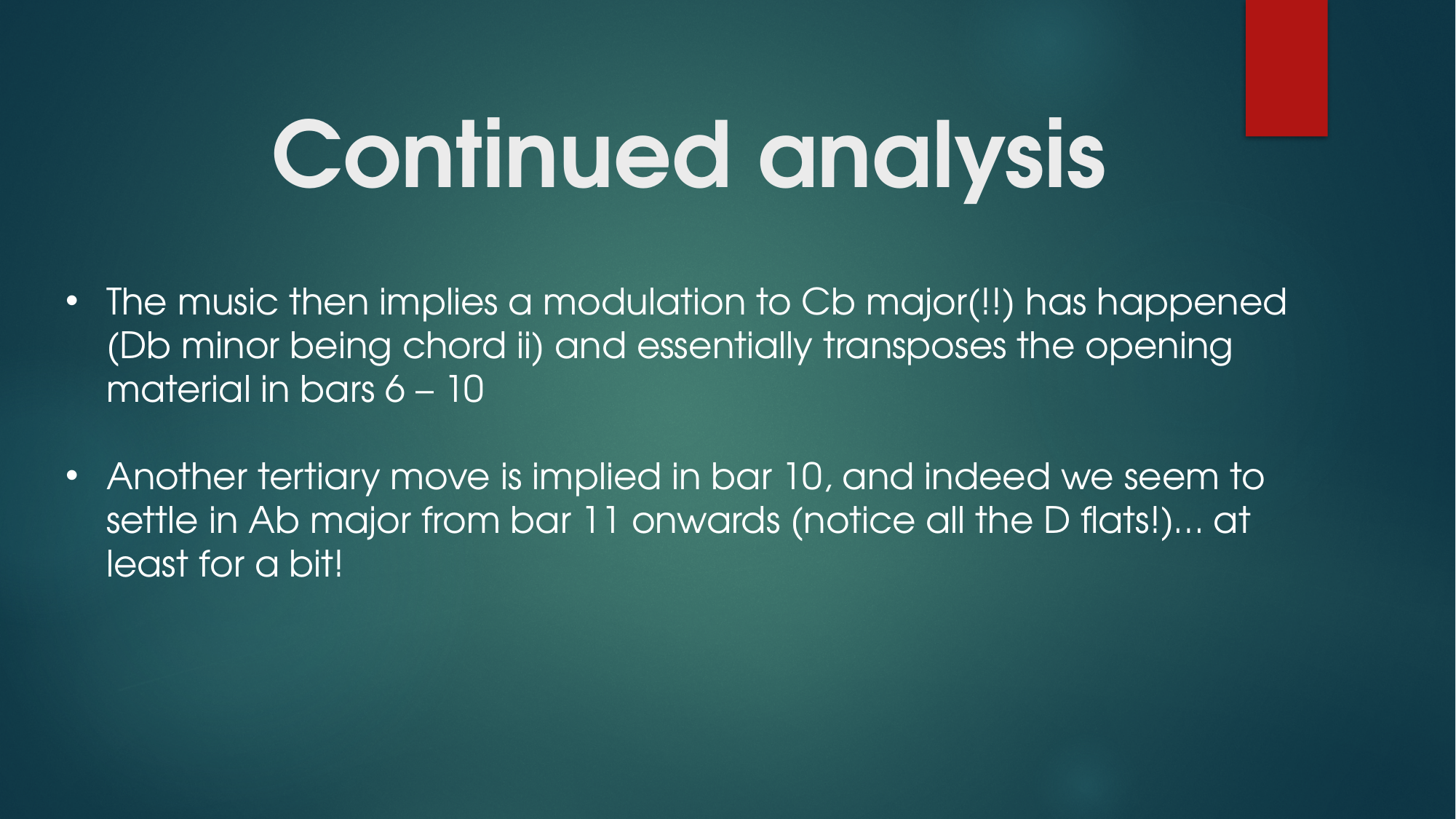

# Continued analysis
The music then implies a modulation to Cb major(!!) has happened (Db minor being chord ii) and essentially transposes the opening material in bars 6 – 10

Another tertiary move is implied in bar 10, and indeed we seem to settle in Ab major from bar 11 onwards (notice all the D flats!)… at least for a bit!